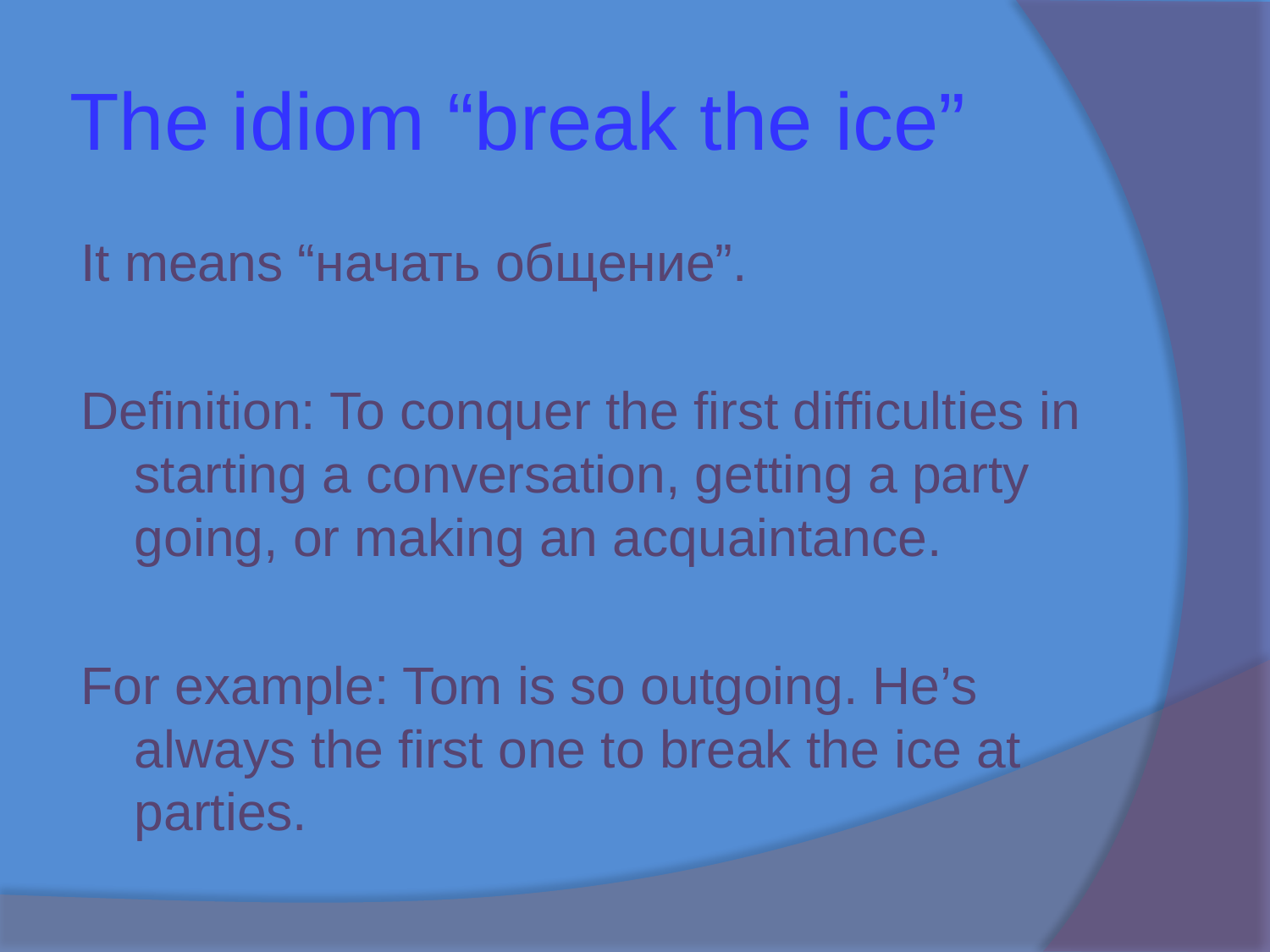

# The idiom “break the ice”
It means “начать общение”.

Definition: To conquer the first difficulties in starting a conversation, getting a party going, or making an acquaintance.

For example: Tom is so outgoing. He’s always the first one to break the ice at parties.